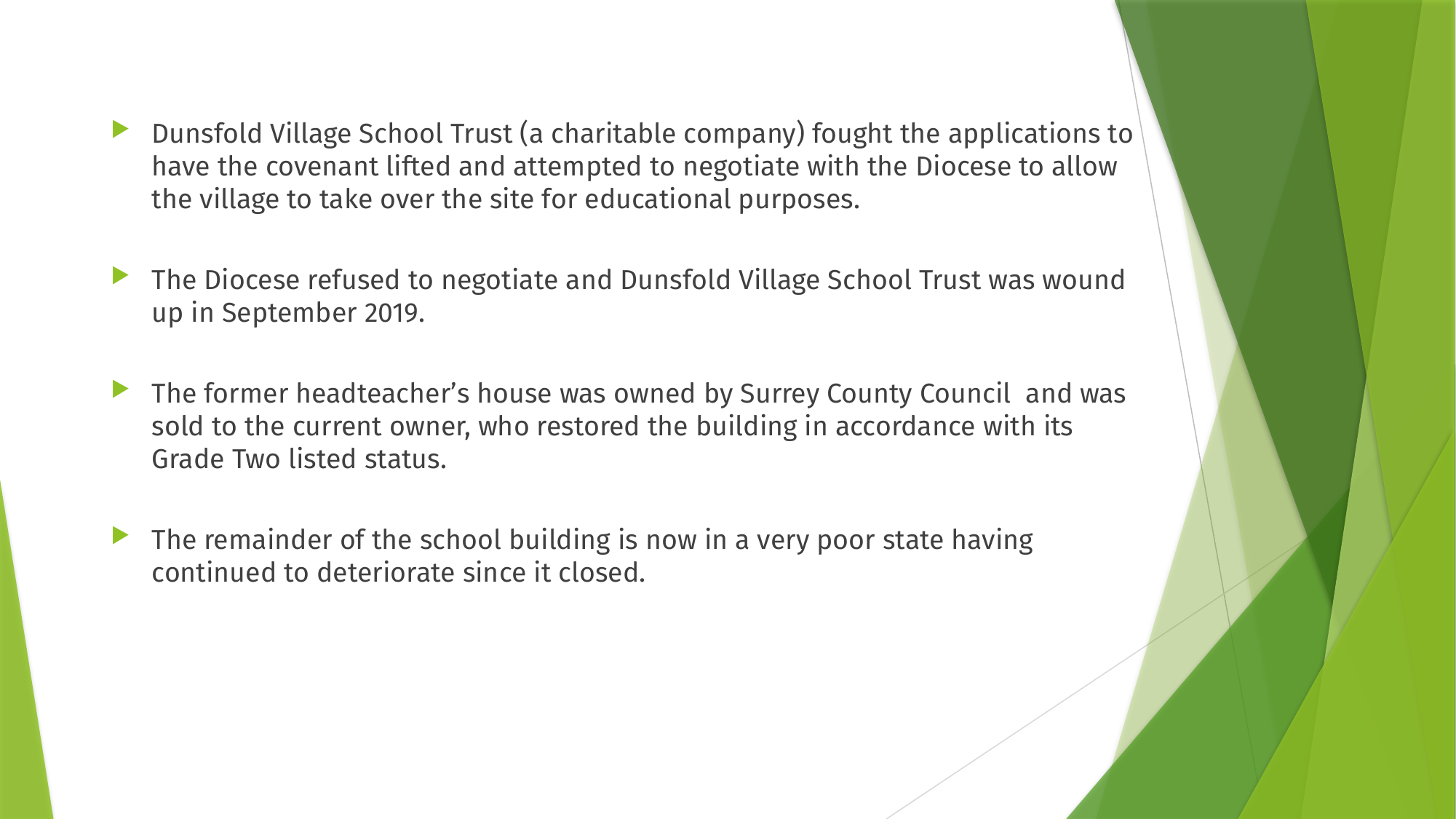

Dunsfold Village School Trust (a charitable company) fought the applications to have the covenant lifted and attempted to negotiate with the Diocese to allow the village to take over the site for educational purposes.
The Diocese refused to negotiate and Dunsfold Village School Trust was wound up in September 2019.
The former headteacher’s house was owned by Surrey County Council  and was sold to the current owner, who restored the building in accordance with its Grade Two listed status.
The remainder of the school building is now in a very poor state having continued to deteriorate since it closed.